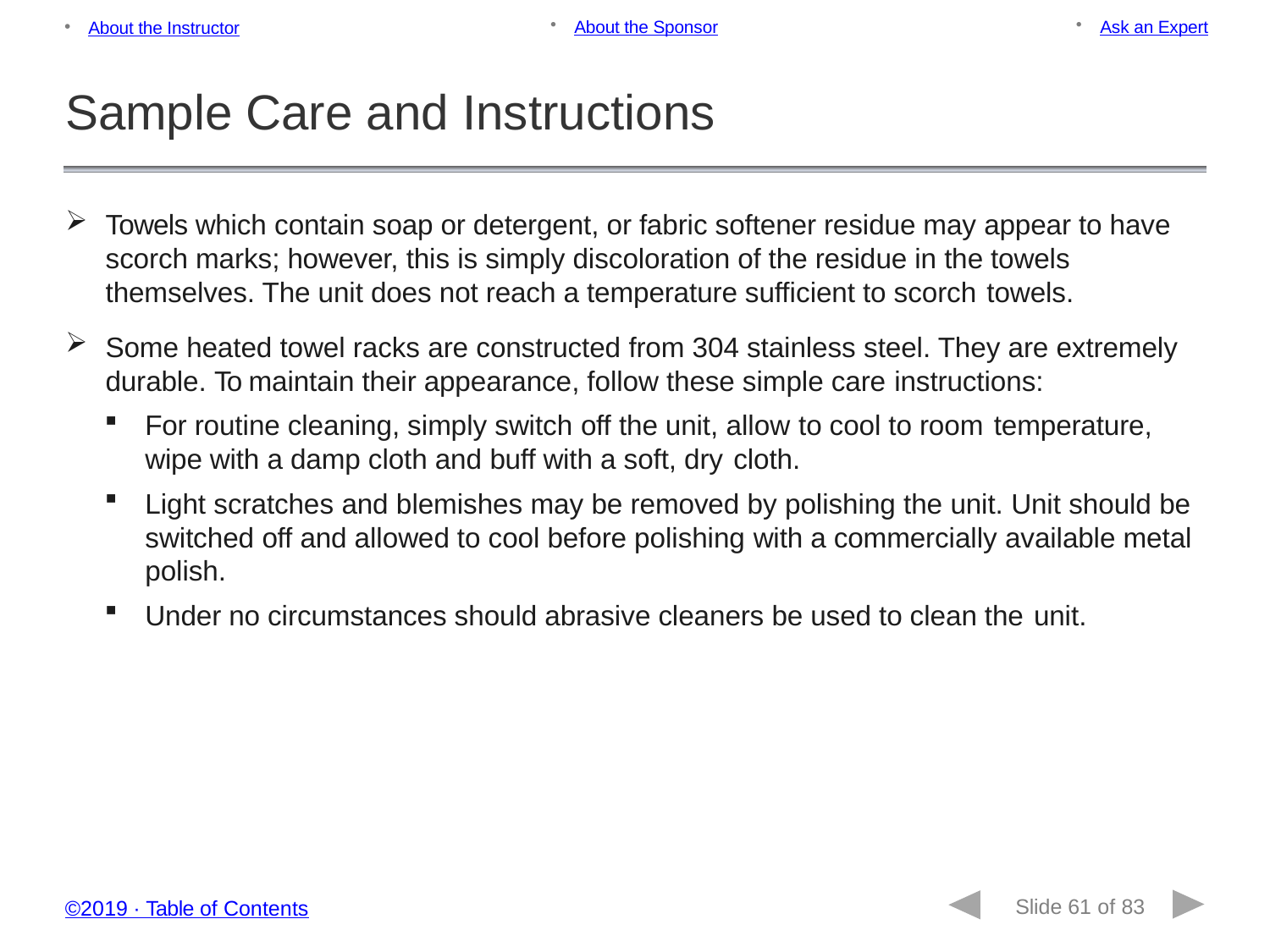

About the Sponsor
Ask an Expert
About the Instructor
Sample Care and Instructions

Towels which contain soap or detergent, or fabric softener residue may appear to have  scorch marks; however, this is simply discoloration of the residue in the towels  themselves. The unit does not reach a temperature sufficient to scorch towels.
Some heated towel racks are constructed from 304 stainless steel. They are extremely  durable. To maintain their appearance, follow these simple care instructions:
For routine cleaning, simply switch off the unit, allow to cool to room temperature,
wipe with a damp cloth and buff with a soft, dry cloth.
Light scratches and blemishes may be removed by polishing the unit. Unit should be  switched off and allowed to cool before polishing with a commercially available metal  polish.
Under no circumstances should abrasive cleaners be used to clean the unit.
Slide 61 of 83
©2019 ∙ Table of Contents